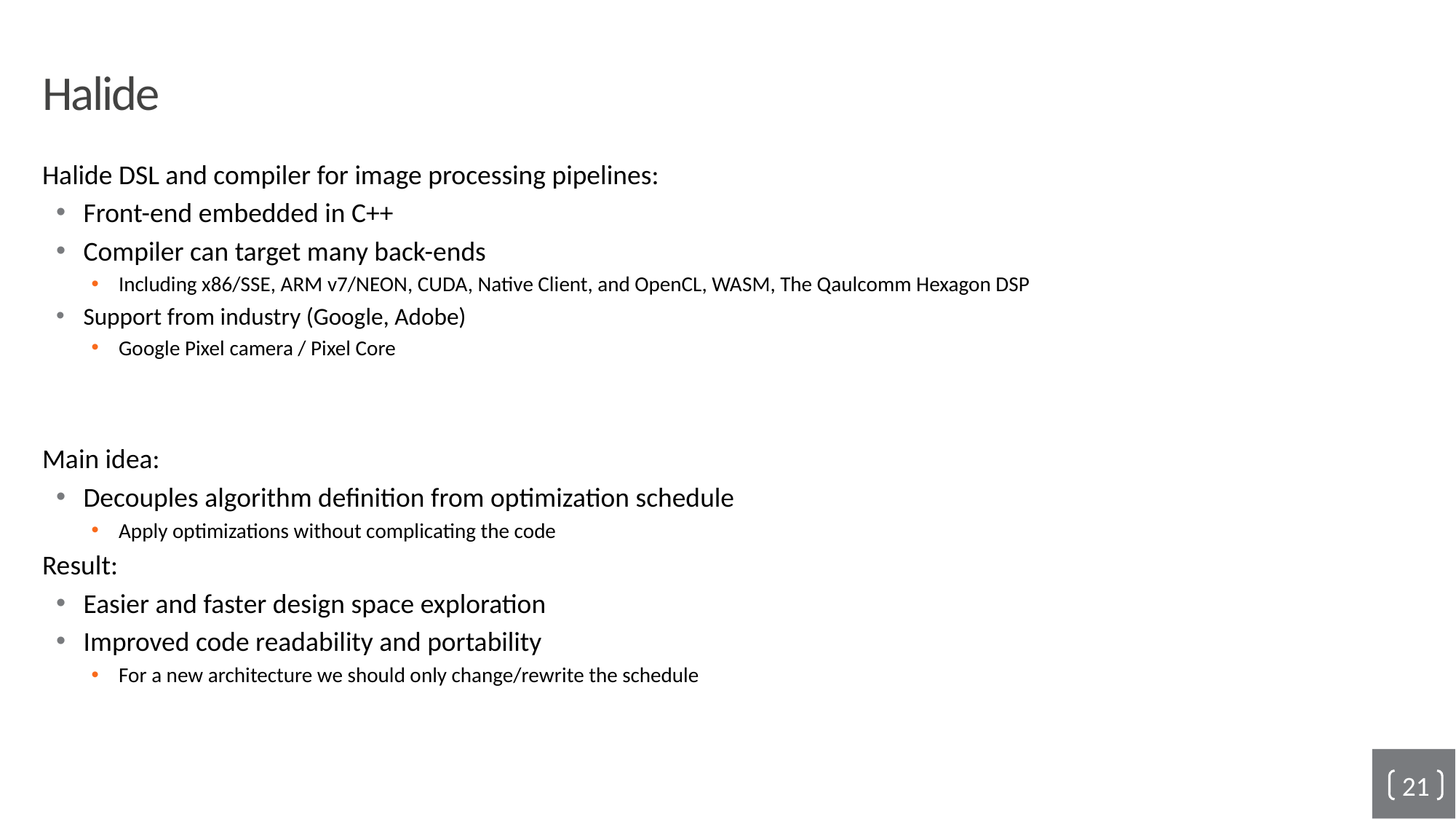

# Halide
Halide DSL and compiler for image processing pipelines:
Front-end embedded in C++
Compiler can target many back-ends
Including x86/SSE, ARM v7/NEON, CUDA, Native Client, and OpenCL, WASM, The Qaulcomm Hexagon DSP
Support from industry (Google, Adobe)
Google Pixel camera / Pixel Core

Main idea:
Decouples algorithm definition from optimization schedule
Apply optimizations without complicating the code
Result:
Easier and faster design space exploration
Improved code readability and portability
For a new architecture we should only change/rewrite the schedule

21